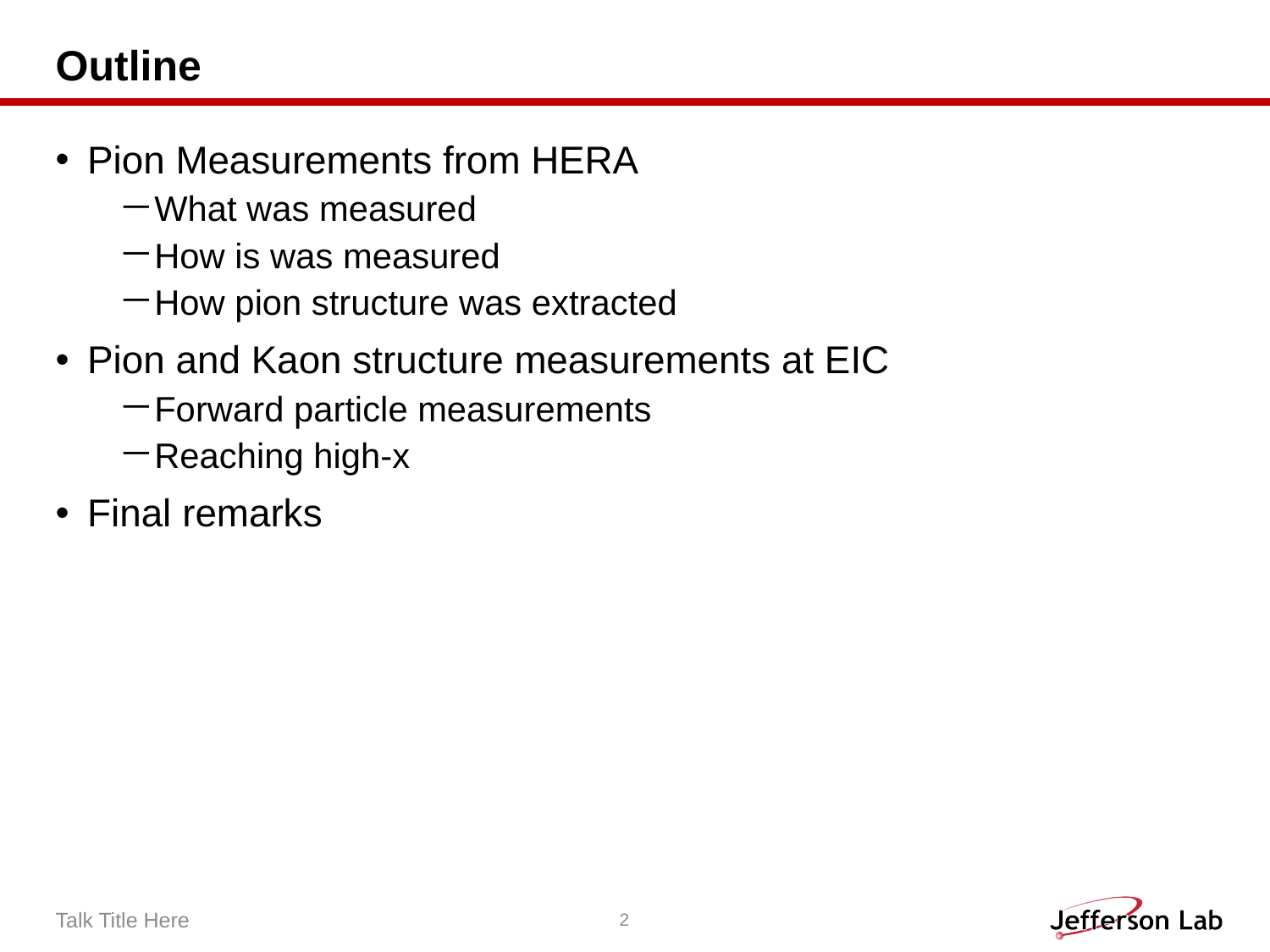

# Outline
Pion Measurements from HERA
What was measured
How is was measured
How pion structure was extracted
Pion and Kaon structure measurements at EIC
Forward particle measurements
Reaching high-x
Final remarks
Talk Title Here
2